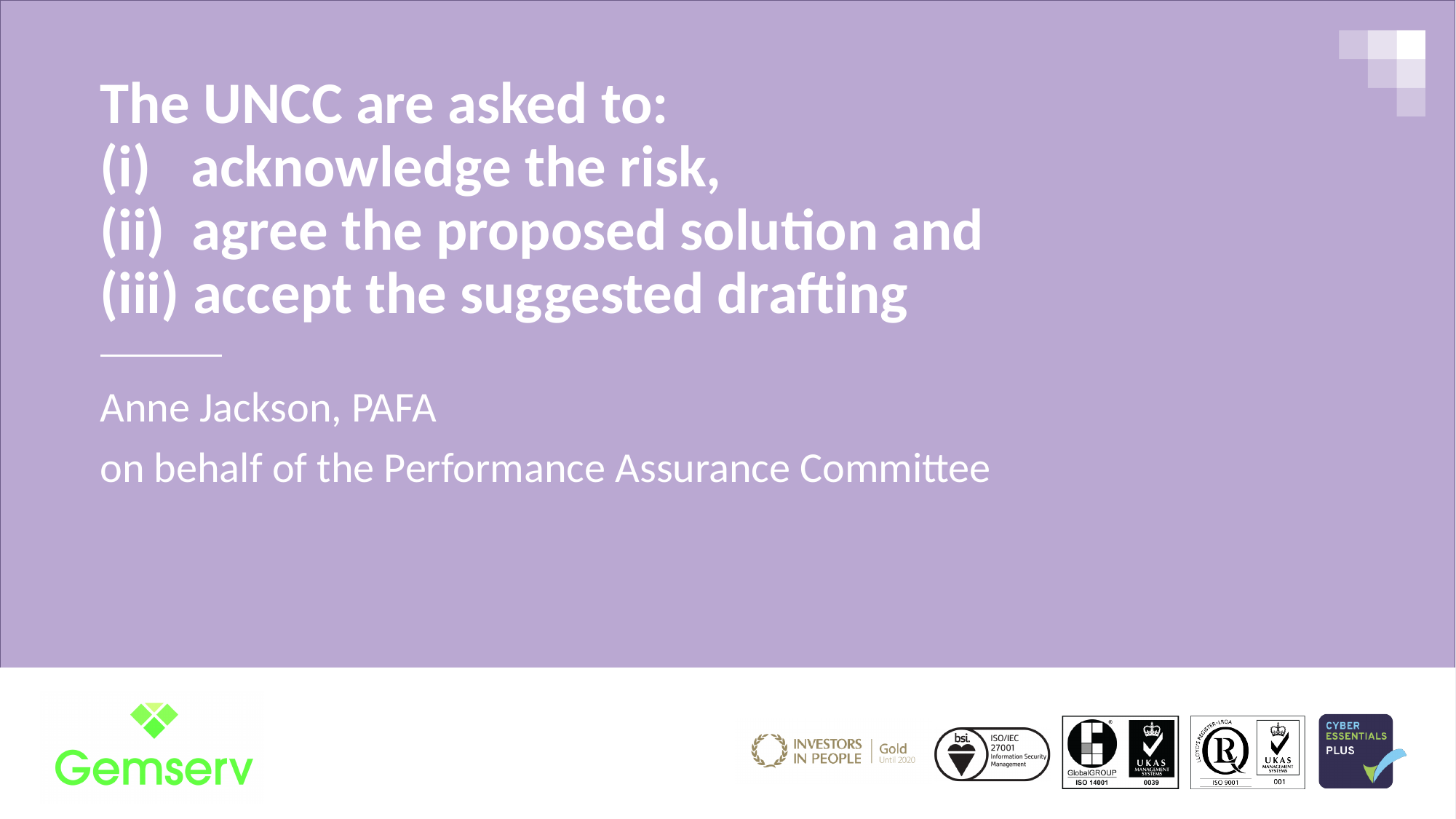

# The UNCC are asked to: (i)   acknowledge the risk, (ii)  agree the proposed solution and (iii) accept the suggested drafting
Anne Jackson, PAFA
on behalf of the Performance Assurance Committee